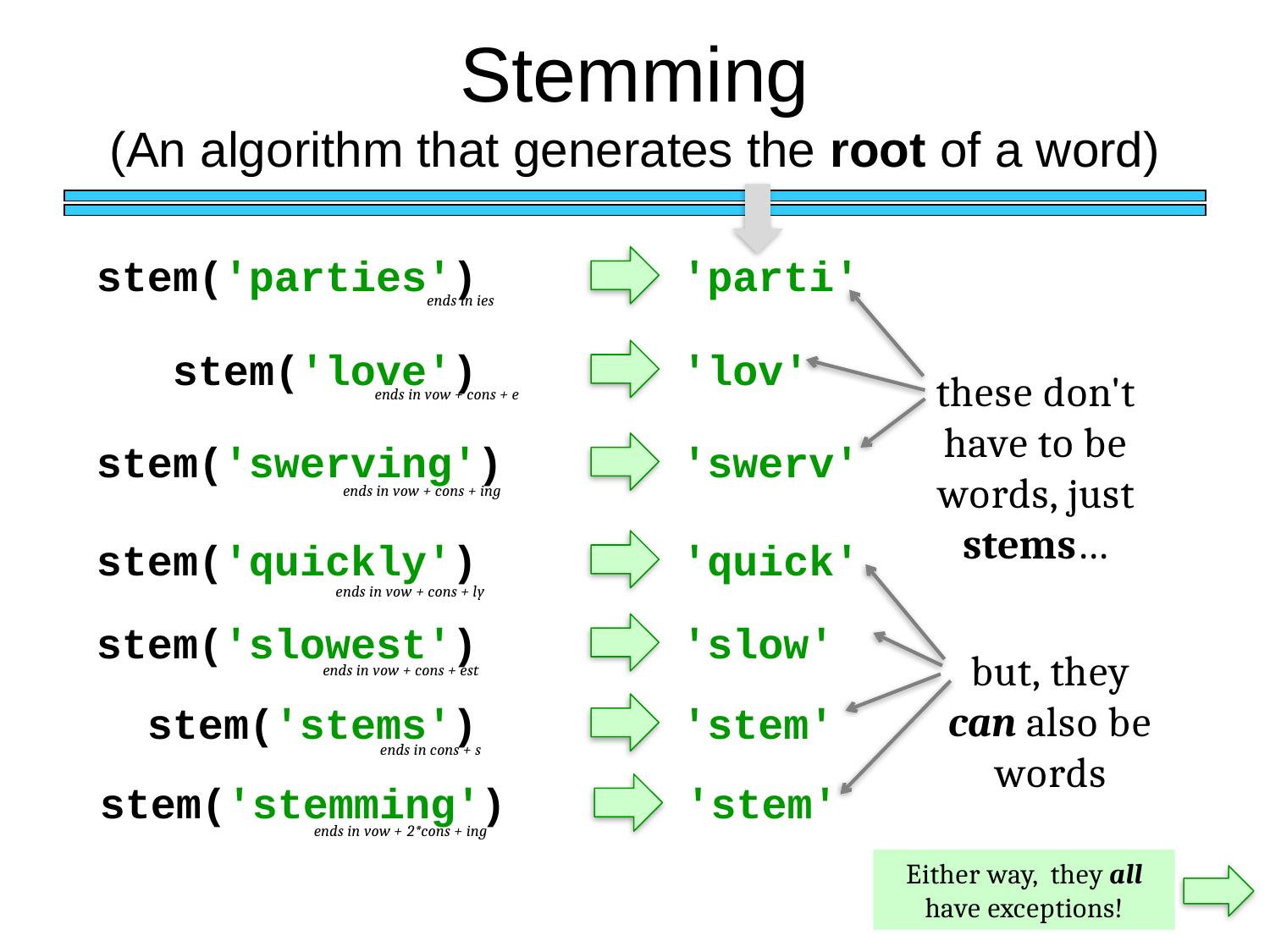

# Stemming (An algorithm that generates the root of a word)

stem('parties')
'parti'

ends in ies
stem('love')
'lov'

these don't have to be words, just stems…
ends in vow + cons + e
stem('swerving')
'swerv'

ends in vow + cons + ing
stem('quickly')
'quick'

ends in vow + cons + ly
stem('slowest')
'slow'

but, they can also be words
ends in vow + cons + est
stem('stems')
'stem'

ends in cons + s
stem('stemming')
'stem'

ends in vow + 2*cons + ing
Either way,  they all have exceptions!